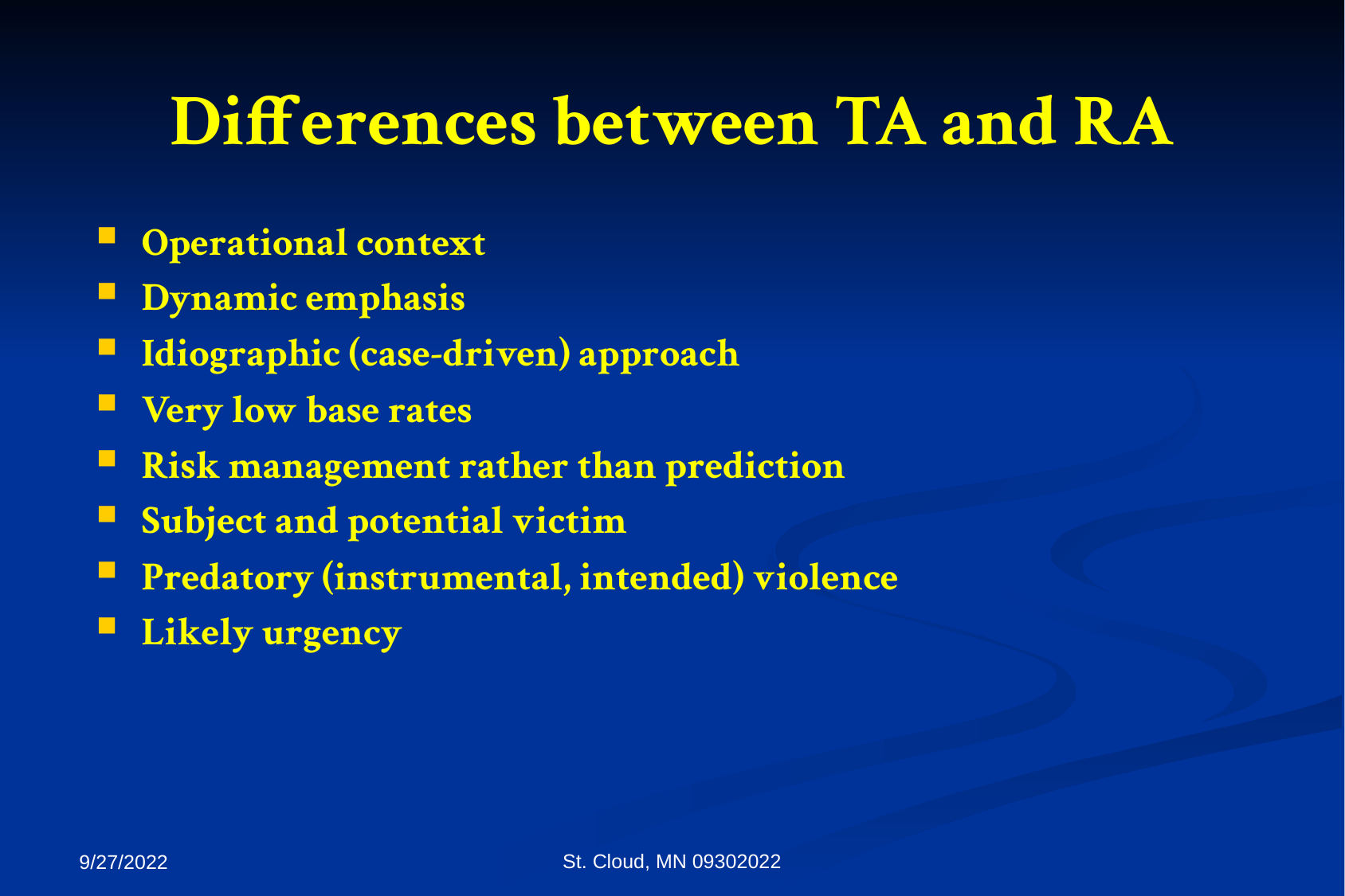

# Differences between TA and RA
Operational context
Dynamic emphasis
Idiographic (case-driven) approach
Very low base rates
Risk management rather than prediction
Subject and potential victim
Predatory (instrumental, intended) violence
Likely urgency

St. Cloud, MN 09302022
9/27/2022